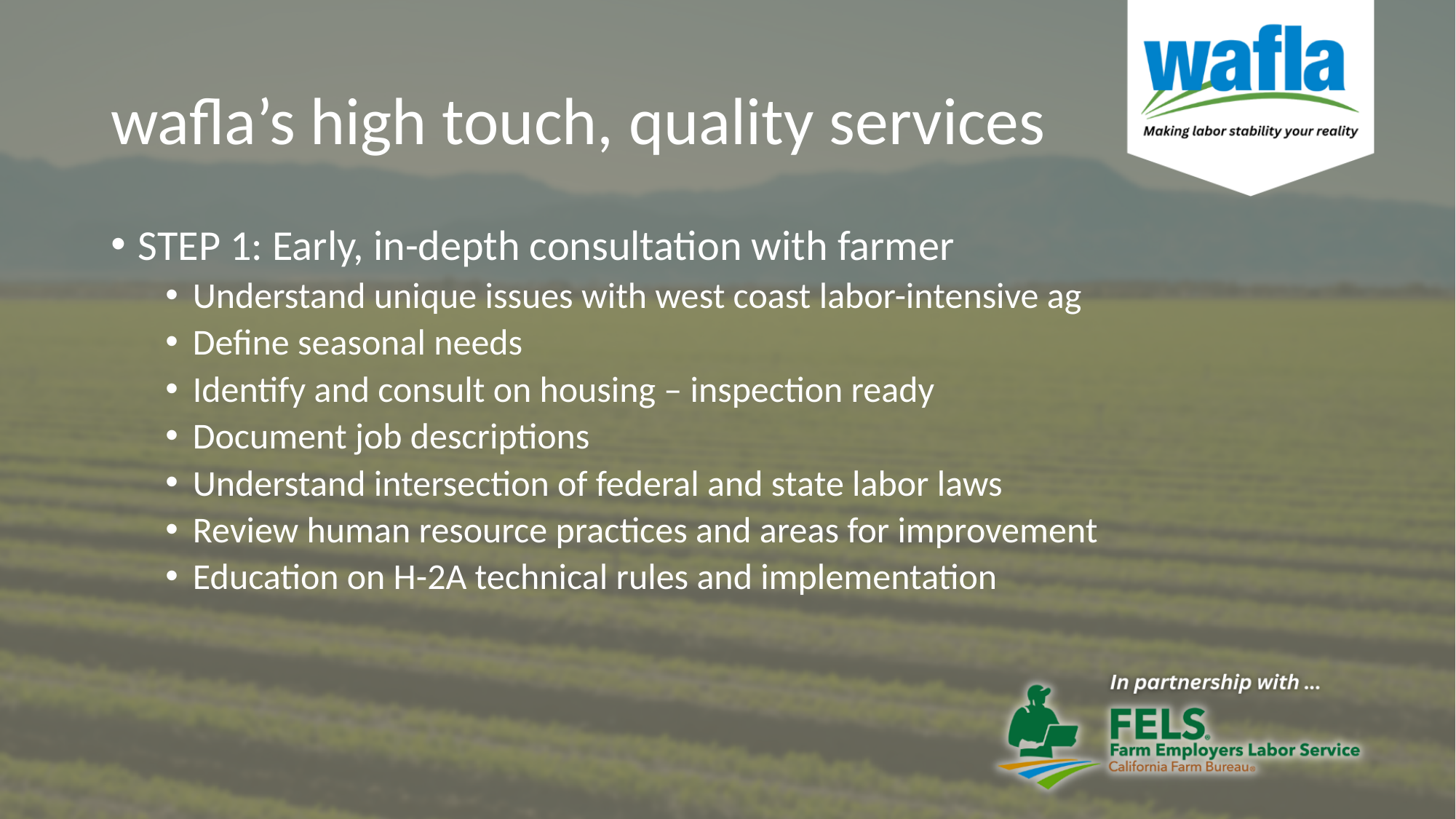

# wafla’s high touch, quality services
STEP 1: Early, in-depth consultation with farmer
Understand unique issues with west coast labor-intensive ag
Define seasonal needs
Identify and consult on housing – inspection ready
Document job descriptions
Understand intersection of federal and state labor laws
Review human resource practices and areas for improvement
Education on H-2A technical rules and implementation